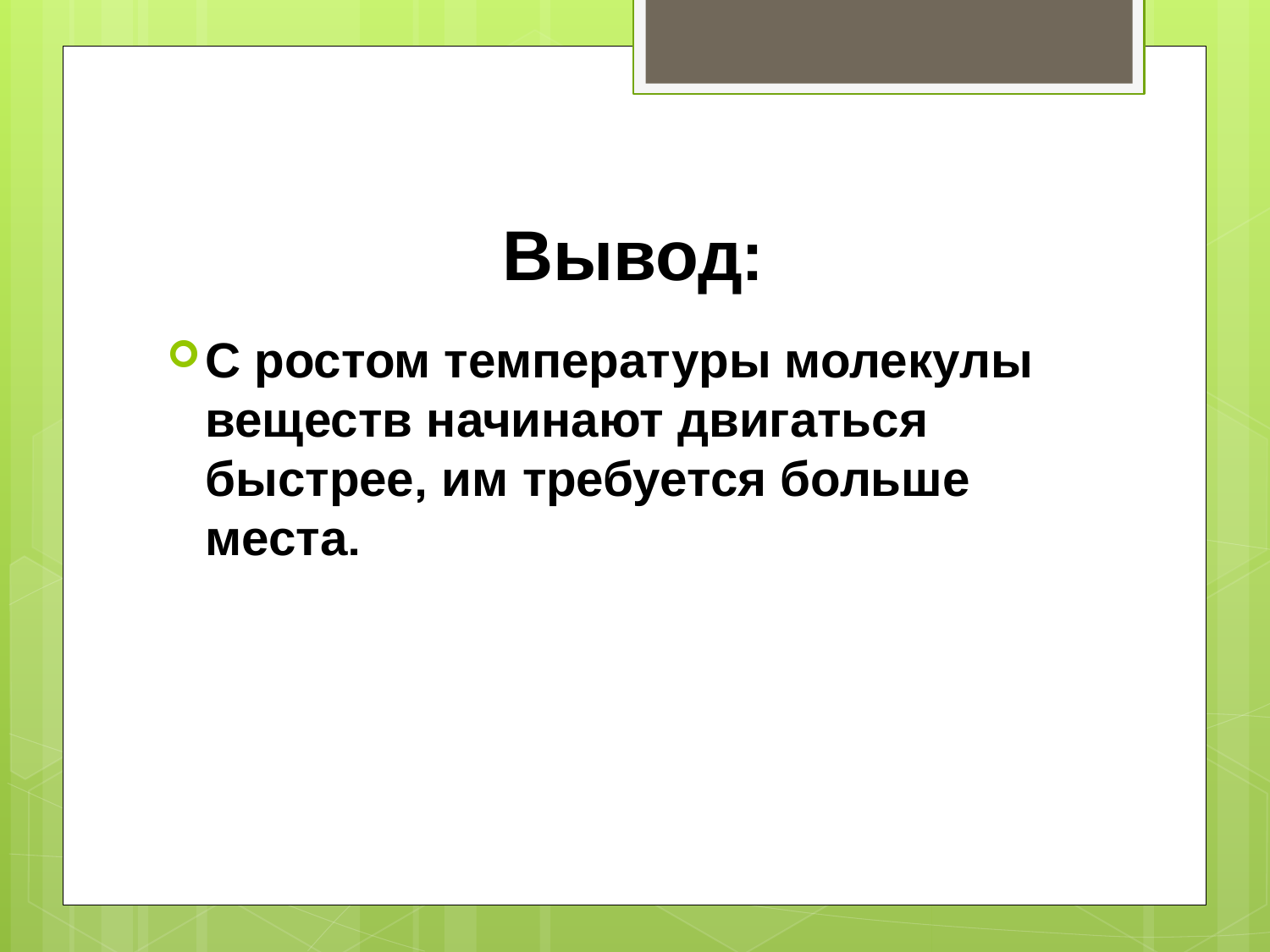

# Вывод:
С ростом температуры молекулы веществ начинают двигаться быстрее, им требуется больше места.